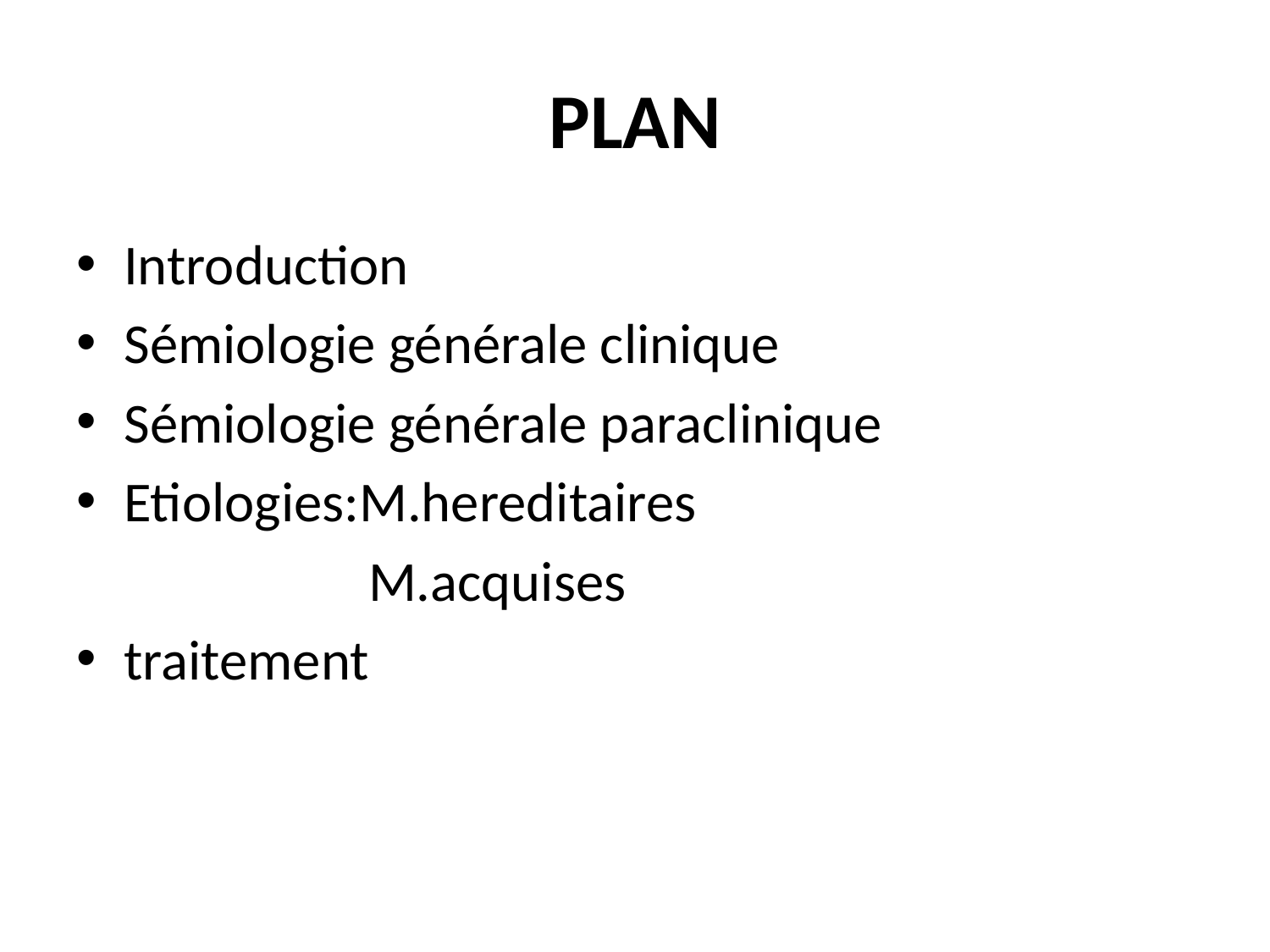

# PLAN
Introduction
Sémiologie générale clinique
Sémiologie générale paraclinique
Etiologies:M.hereditaires
                       M.acquises
traitement